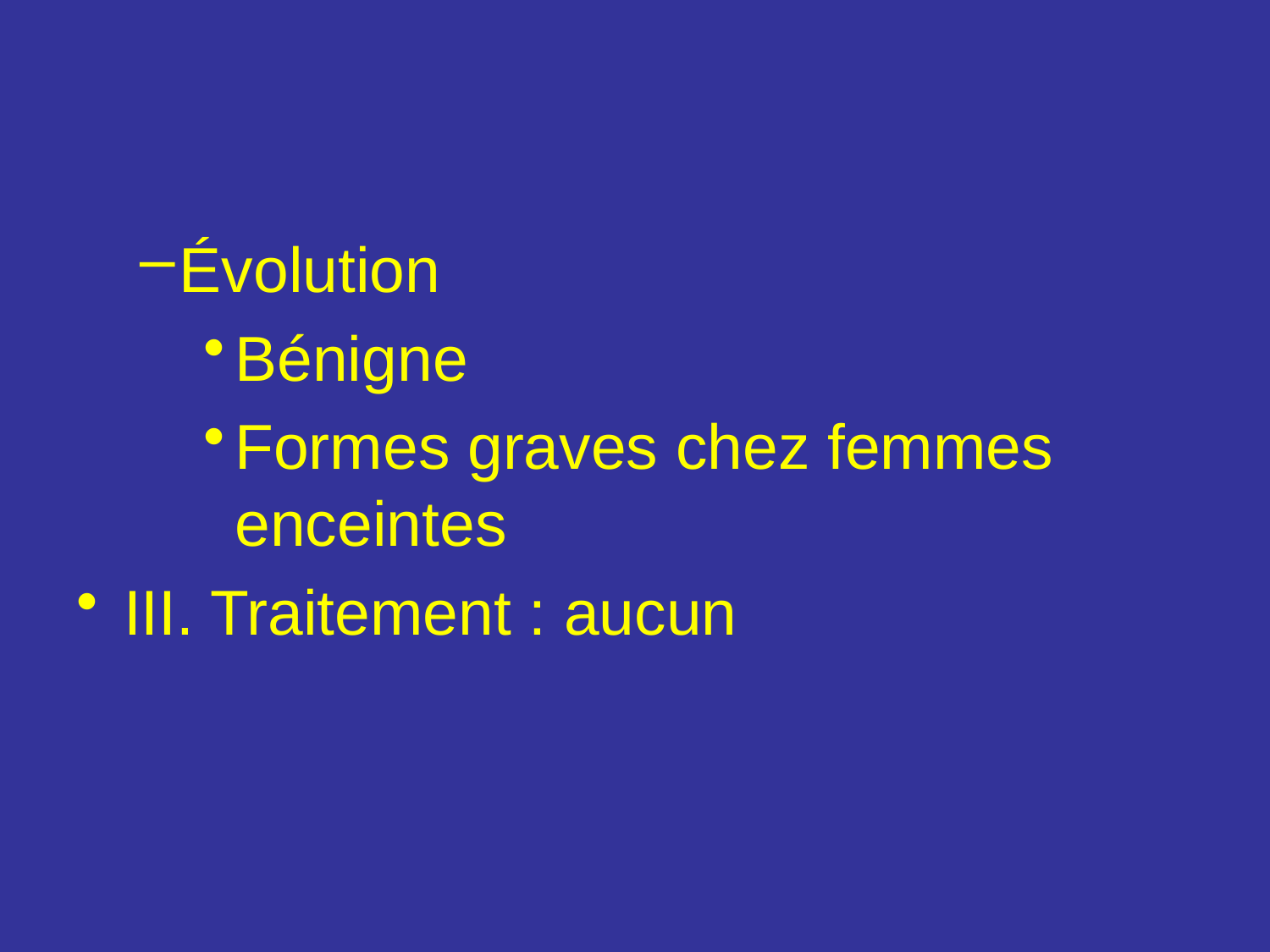

Évolution
Bénigne
Formes graves chez femmes enceintes
III. Traitement : aucun